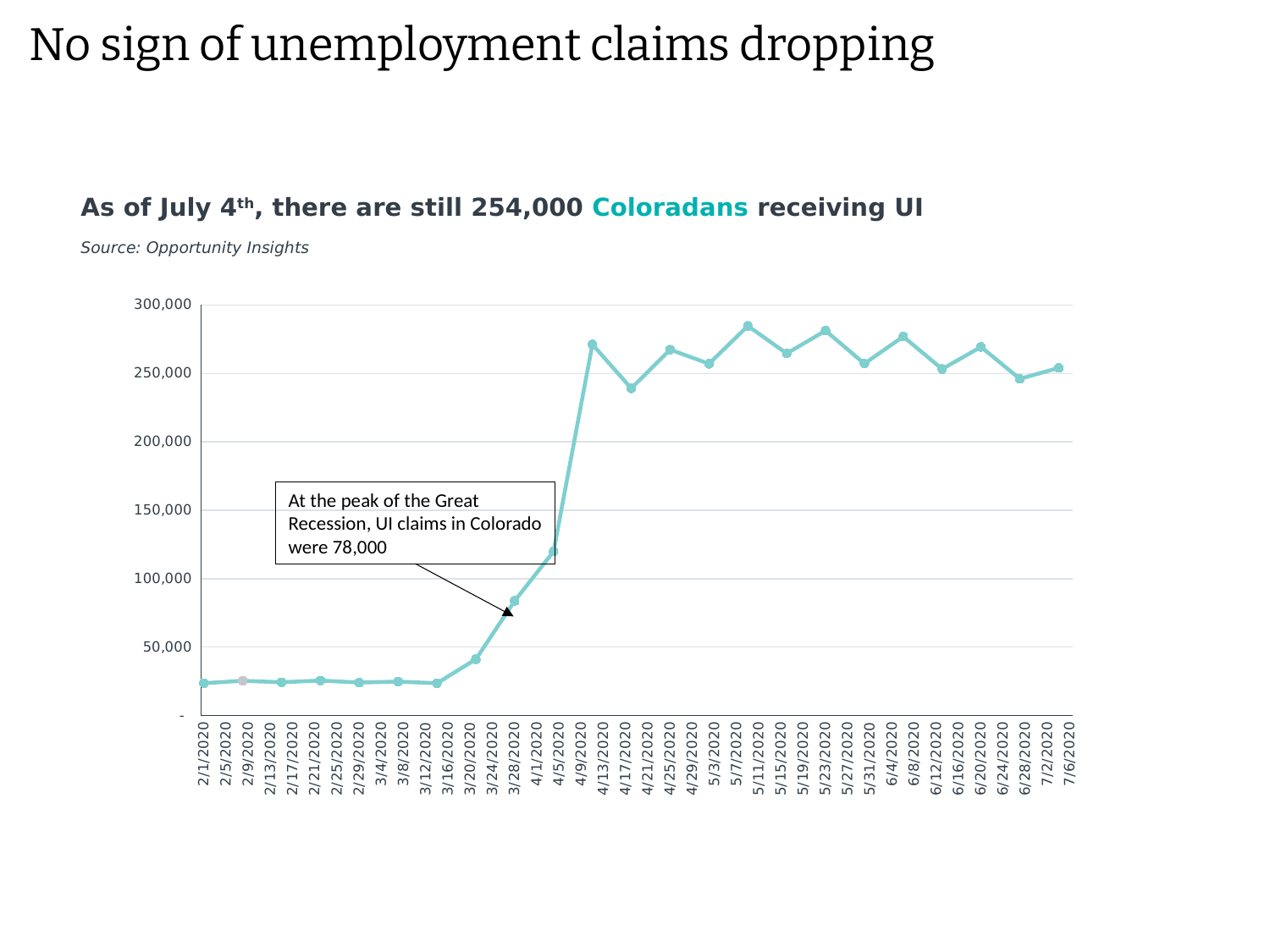

# No sign of unemployment claims dropping
As of July 4th, there are still 254,000 Coloradans receiving UI
Source: Opportunity Insights

### Chart

| Category | Series 1 |
|---|---|
| 43862 | 23609.0 |
| 43869 | 25363.0 |
| 43876 | 24285.0 |
| 43883 | 25556.0 |
| 43890 | 24090.0 |
| 43897 | 24773.0 |
| 43904 | 23581.0 |
| 43911 | 41083.0 |
| 43918 | 83794.0 |
| 43925 | 119910.0 |
| 43932 | 271165.0 |
| 43939 | 239073.0 |
| 43946 | 267375.0 |
| 43953 | 257043.0 |
| 43960 | 284683.0 |
| 43967 | 264561.0 |
| 43974 | 281218.0 |
| 43981 | 257119.0 |
| 43988 | 276908.0 |
| 43995 | 253167.0 |
| 44002 | 269354.0 |
| 44009 | 246000.0 |
| 44016 | 254000.0 |
At the peak of the Great Recession, UI claims in Colorado were 78,000